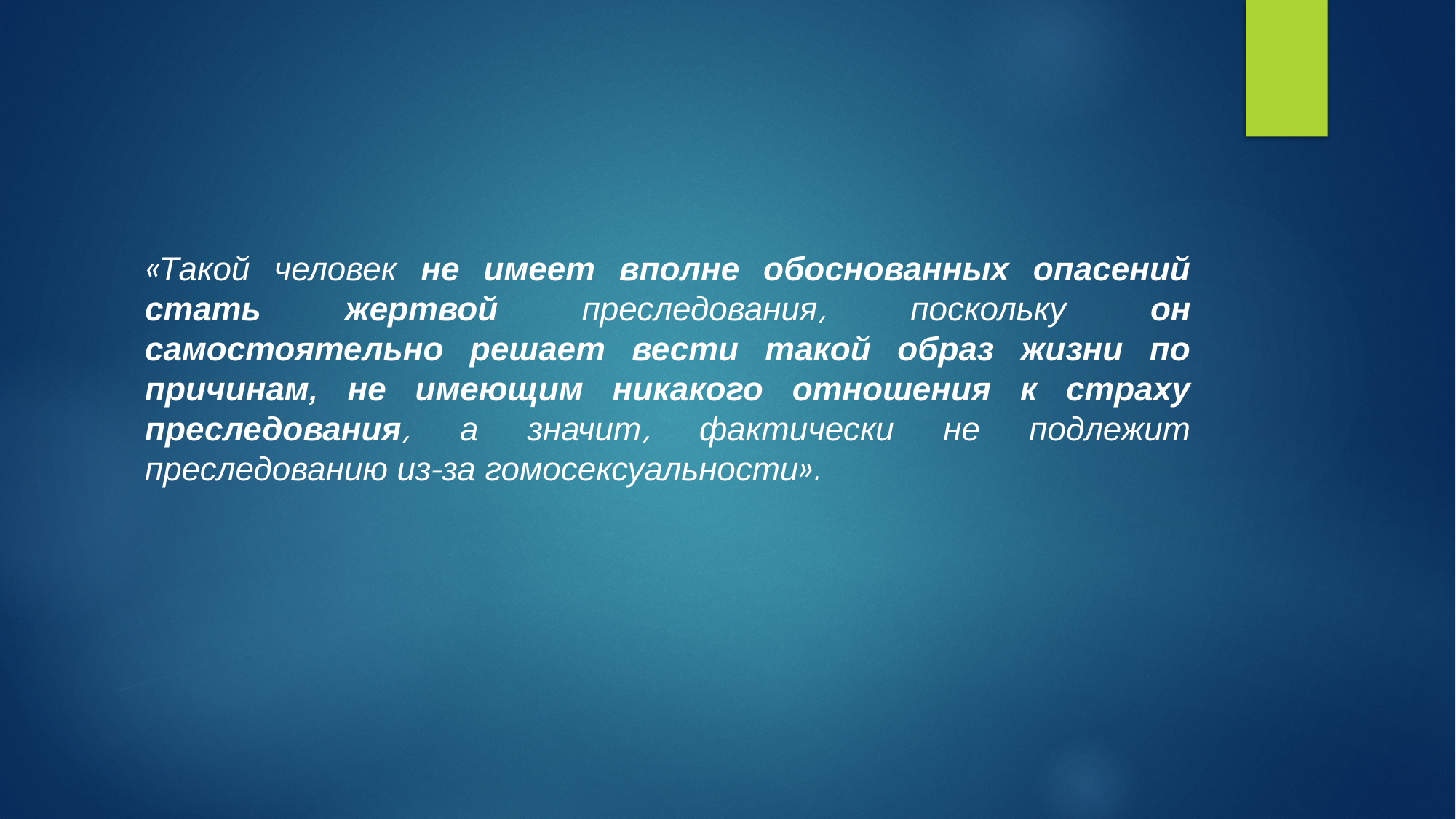

«Такой человек не имеет вполне обоснованных опасений стать жертвой преследования, поскольку он самостоятельно решает вести такой образ жизни по причинам, не имеющим никакого отношения к страху преследования, а значит, фактически не подлежит преследованию из-за гомосексуальности».